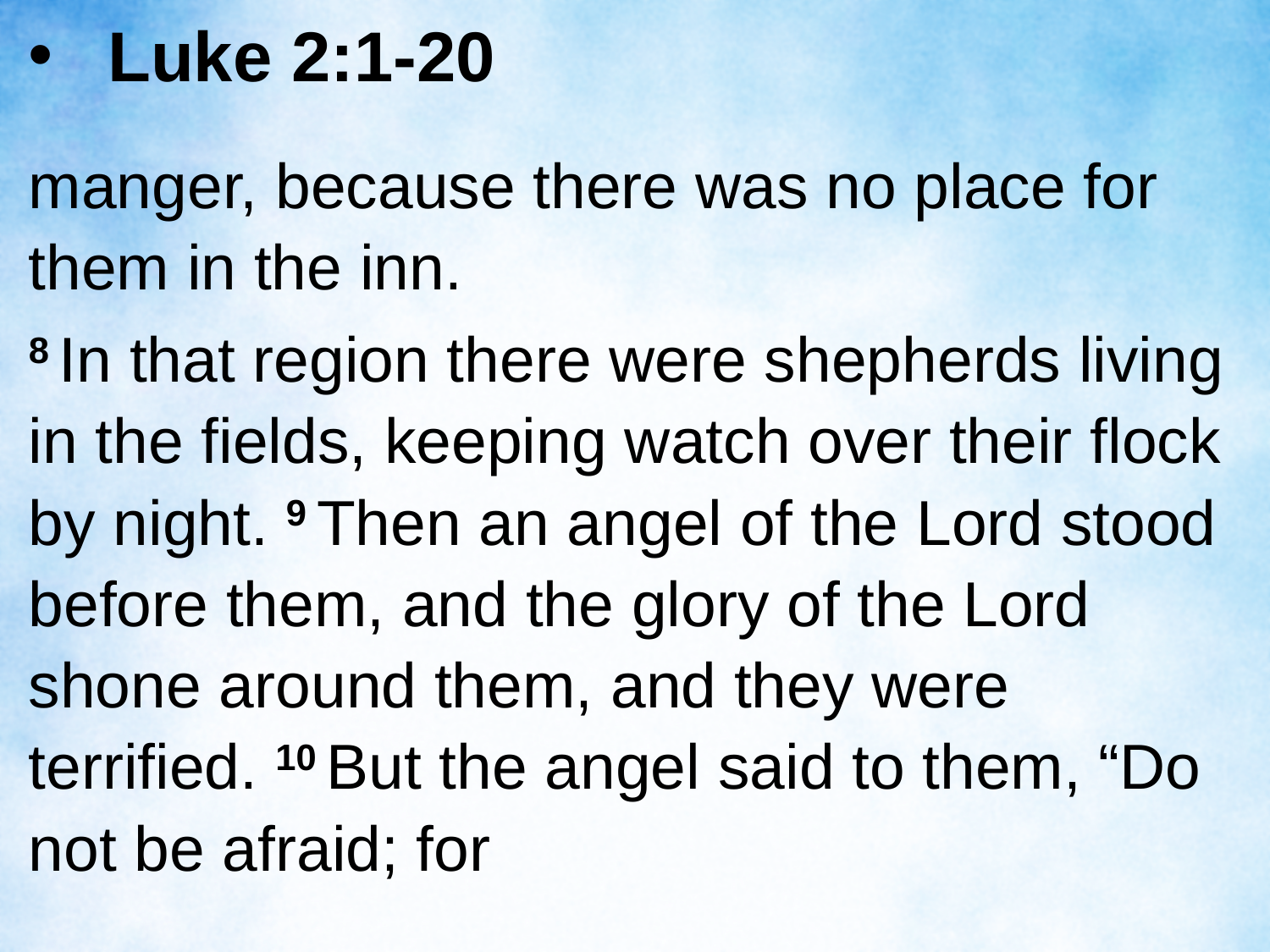

Luke 2:1-20
manger, because there was no place for them in the inn.
8 In that region there were shepherds living in the fields, keeping watch over their flock by night. 9 Then an angel of the Lord stood before them, and the glory of the Lord shone around them, and they were terrified. 10 But the angel said to them, “Do not be afraid; for